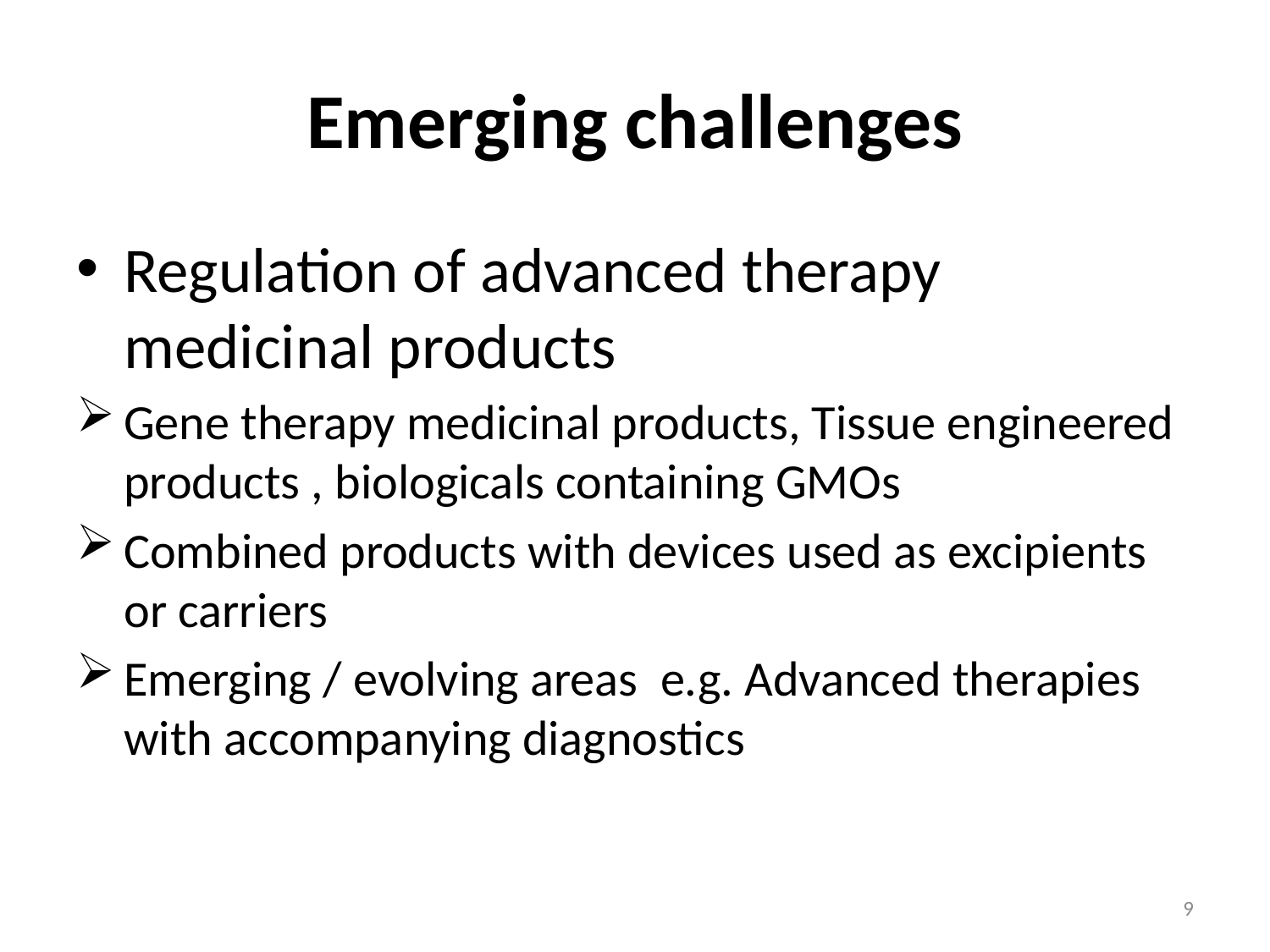

# Emerging challenges
Regulation of advanced therapy medicinal products
Gene therapy medicinal products, Tissue engineered products , biologicals containing GMOs
Combined products with devices used as excipients or carriers
Emerging / evolving areas  e.g. Advanced therapies with accompanying diagnostics
9